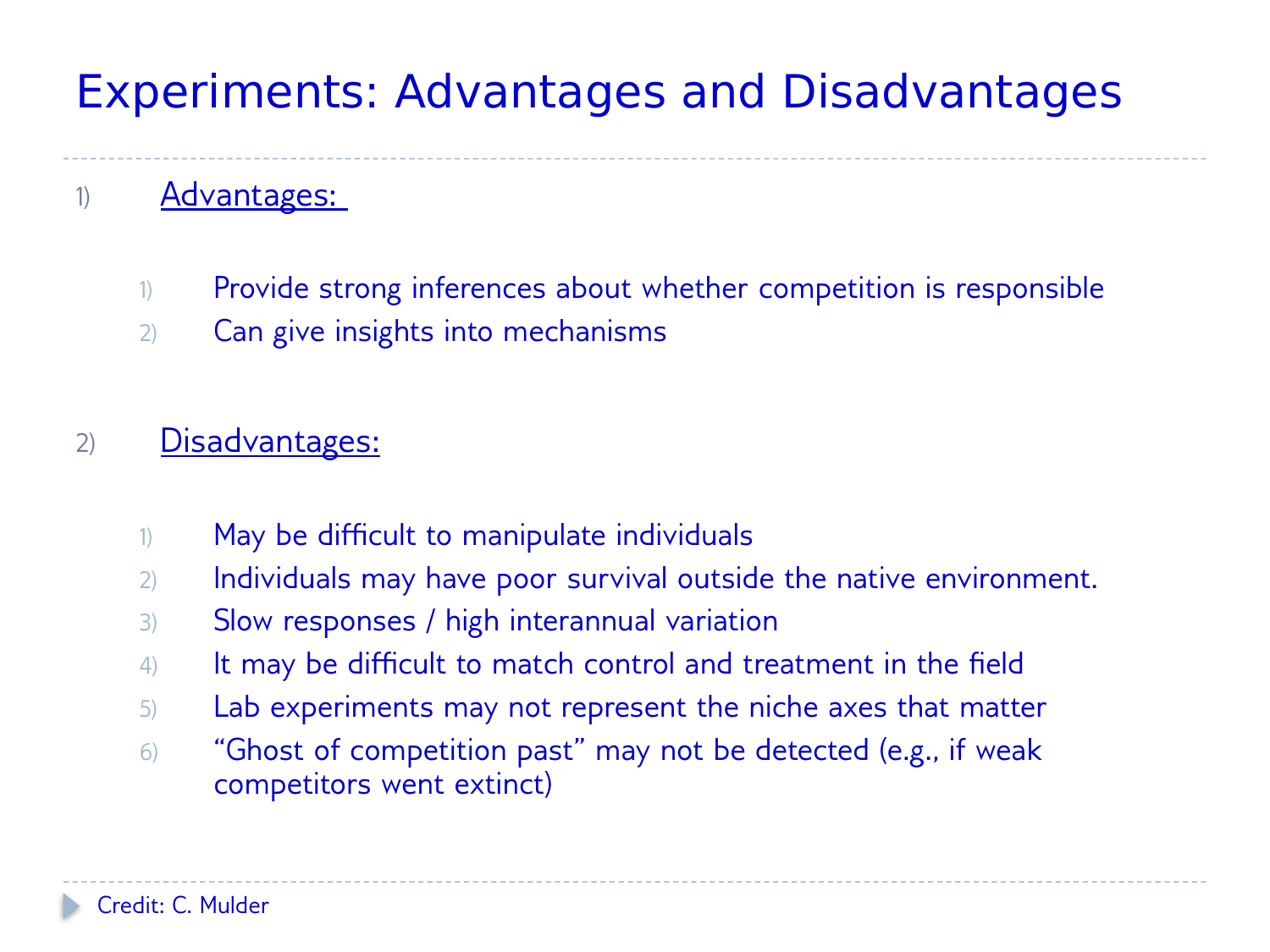

# Experiments: Advantages and Disadvantages
Advantages:

Provide strong inferences about whether competition is responsible
Can give insights into mechanisms

Disadvantages:

May be difficult to manipulate individuals
Individuals may have poor survival outside the native environment.
Slow responses / high interannual variation
It may be difficult to match control and treatment in the field
Lab experiments may not represent the niche axes that matter
“Ghost of competition past” may not be detected (e.g., if weak competitors went extinct)
Credit: C. Mulder